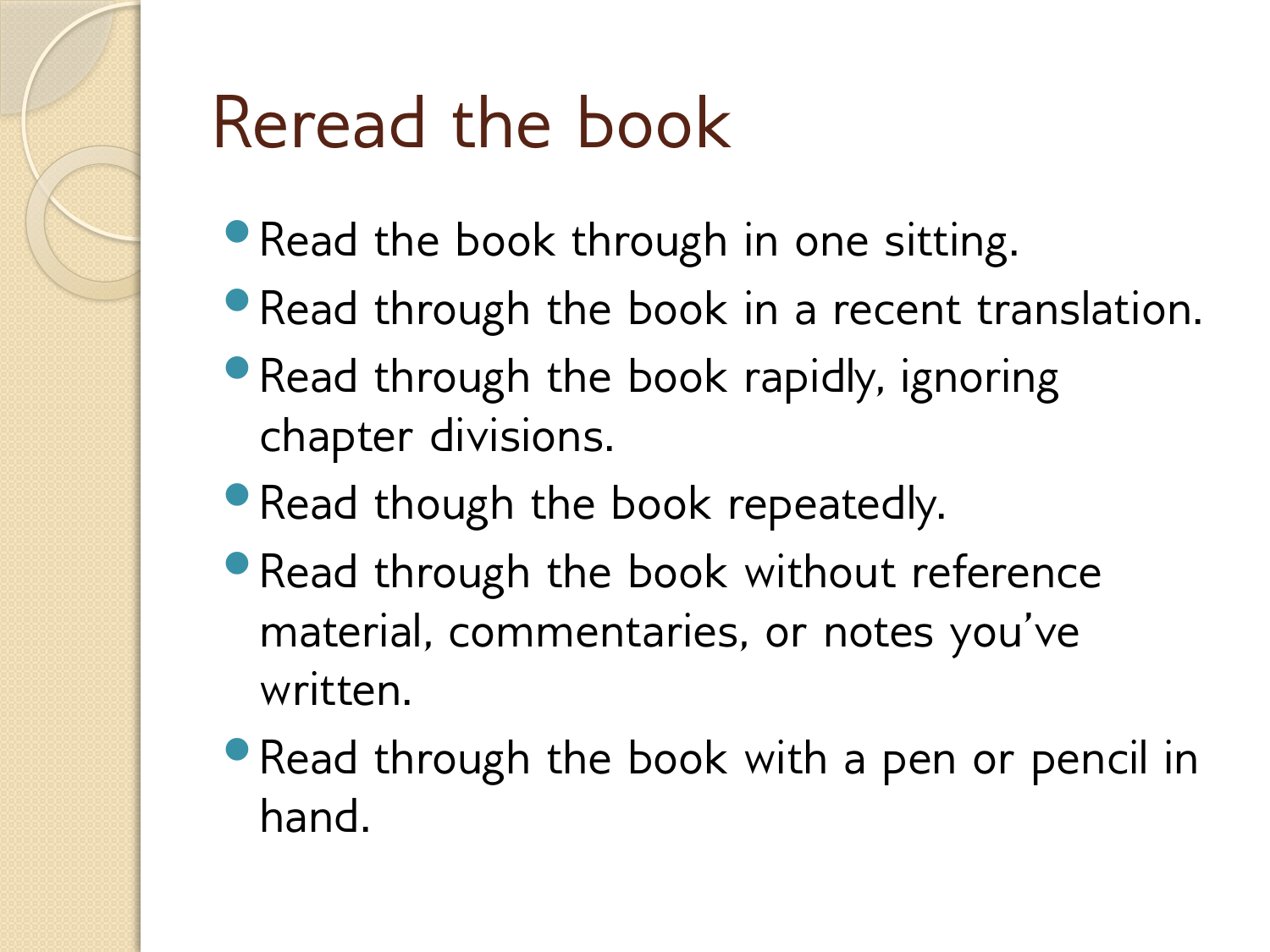

# Reread the book
Read the book through in one sitting.
Read through the book in a recent translation.
Read through the book rapidly, ignoring chapter divisions.
Read though the book repeatedly.
Read through the book without reference material, commentaries, or notes you’ve written.
Read through the book with a pen or pencil in hand.